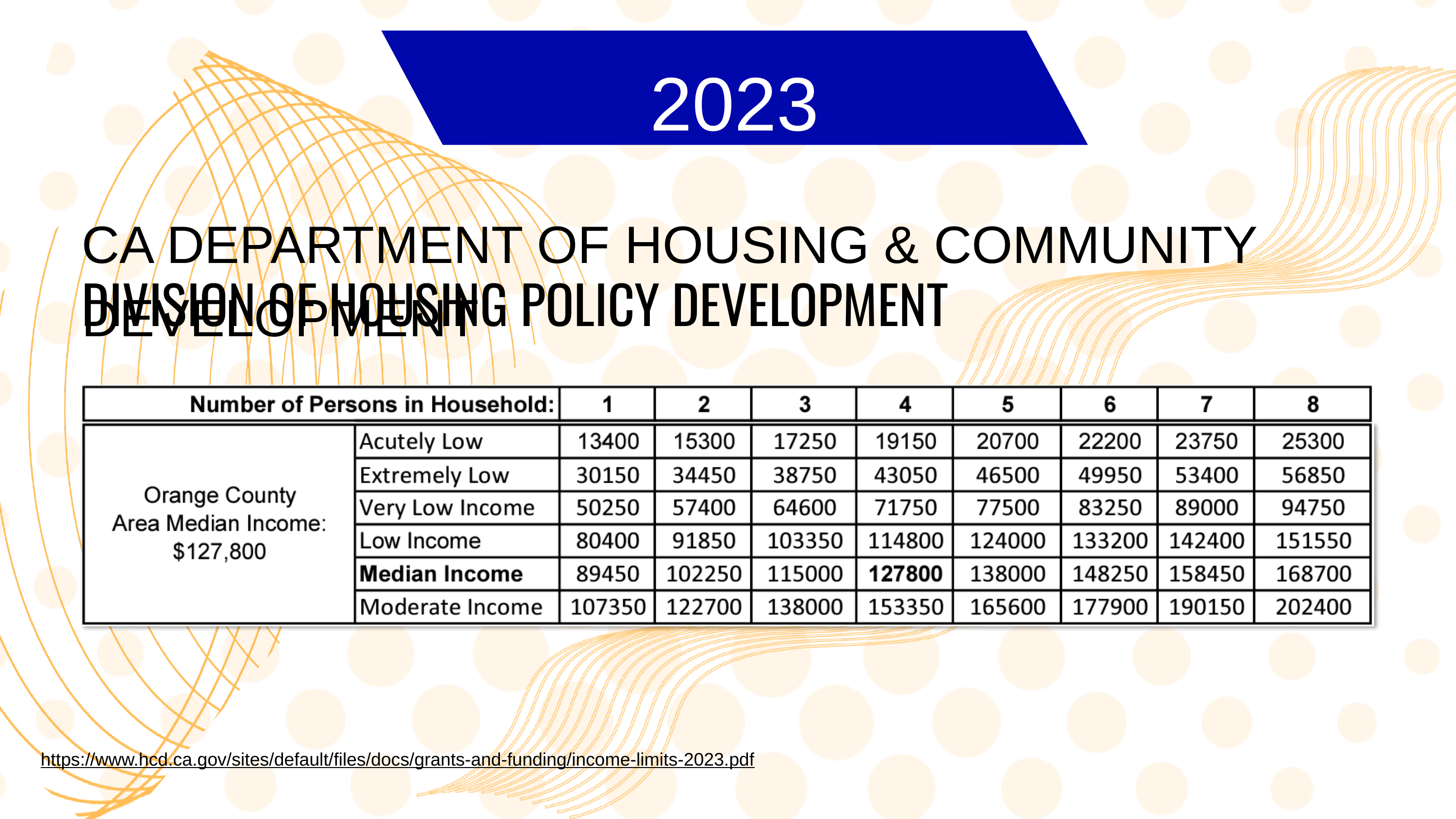

2023

CA DEPARTMENT OF HOUSING & COMMUNITY DEVELOPMENT
DIVISION OF HOUSING POLICY DEVELOPMENT

https://www.hcd.ca.gov/sites/default/files/docs/grants-and-funding/income-limits-2023.pdf